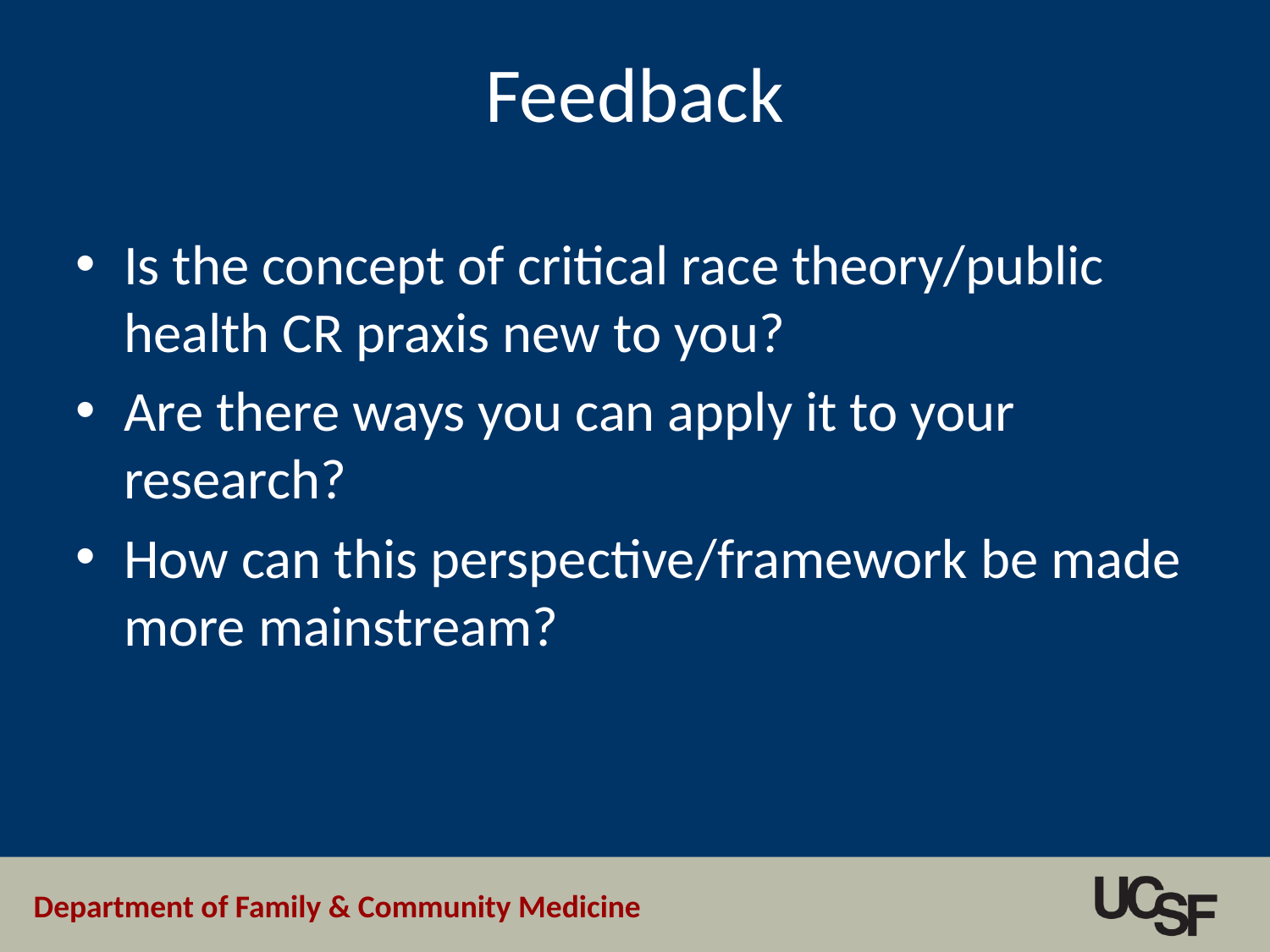

# Feedback
Is the concept of critical race theory/public health CR praxis new to you?
Are there ways you can apply it to your research?
How can this perspective/framework be made more mainstream?